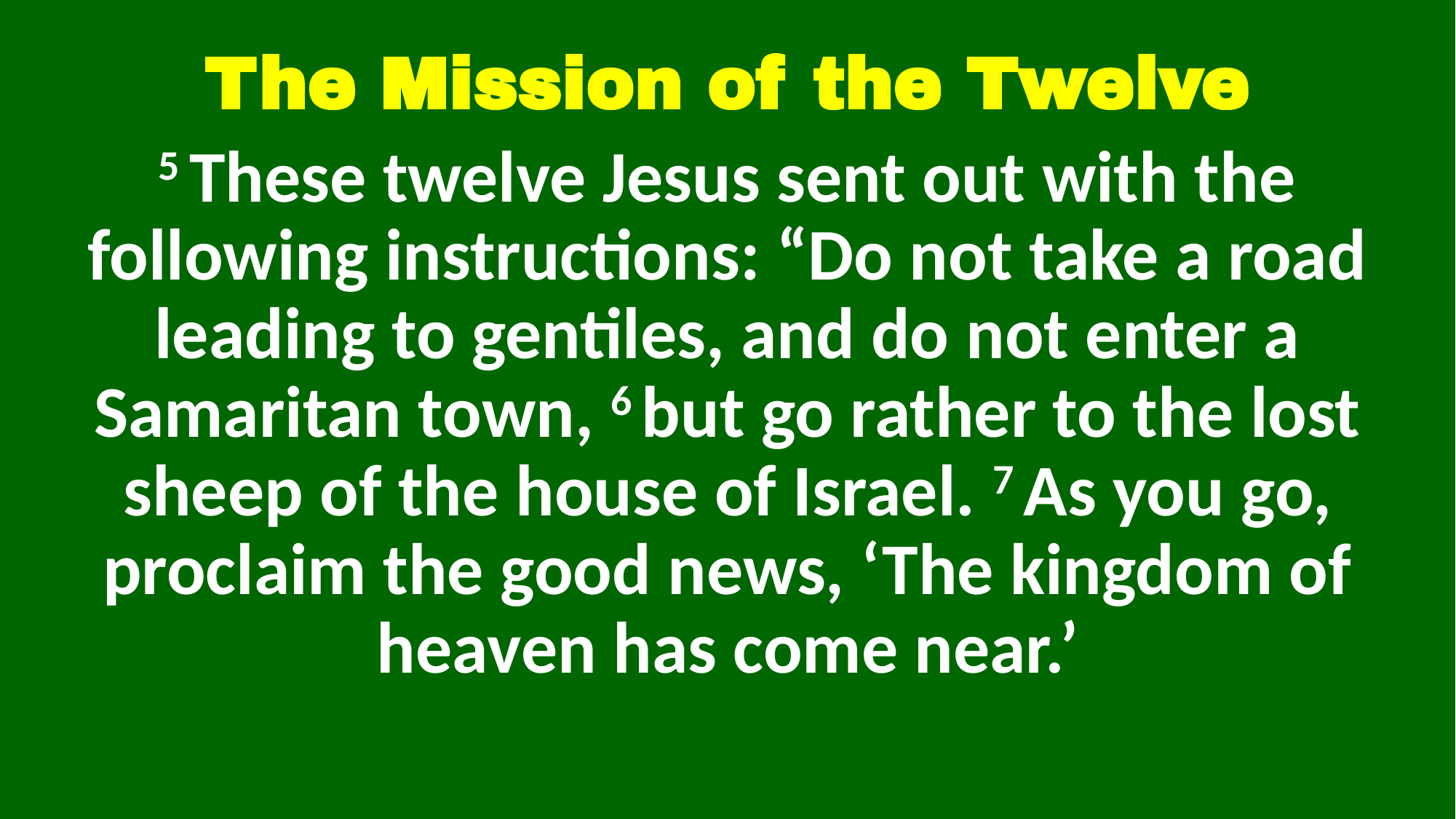

The Mission of the Twelve
5 These twelve Jesus sent out with the following instructions: “Do not take a road leading to gentiles, and do not enter a Samaritan town, 6 but go rather to the lost sheep of the house of Israel. 7 As you go, proclaim the good news, ‘The kingdom of heaven has come near.’